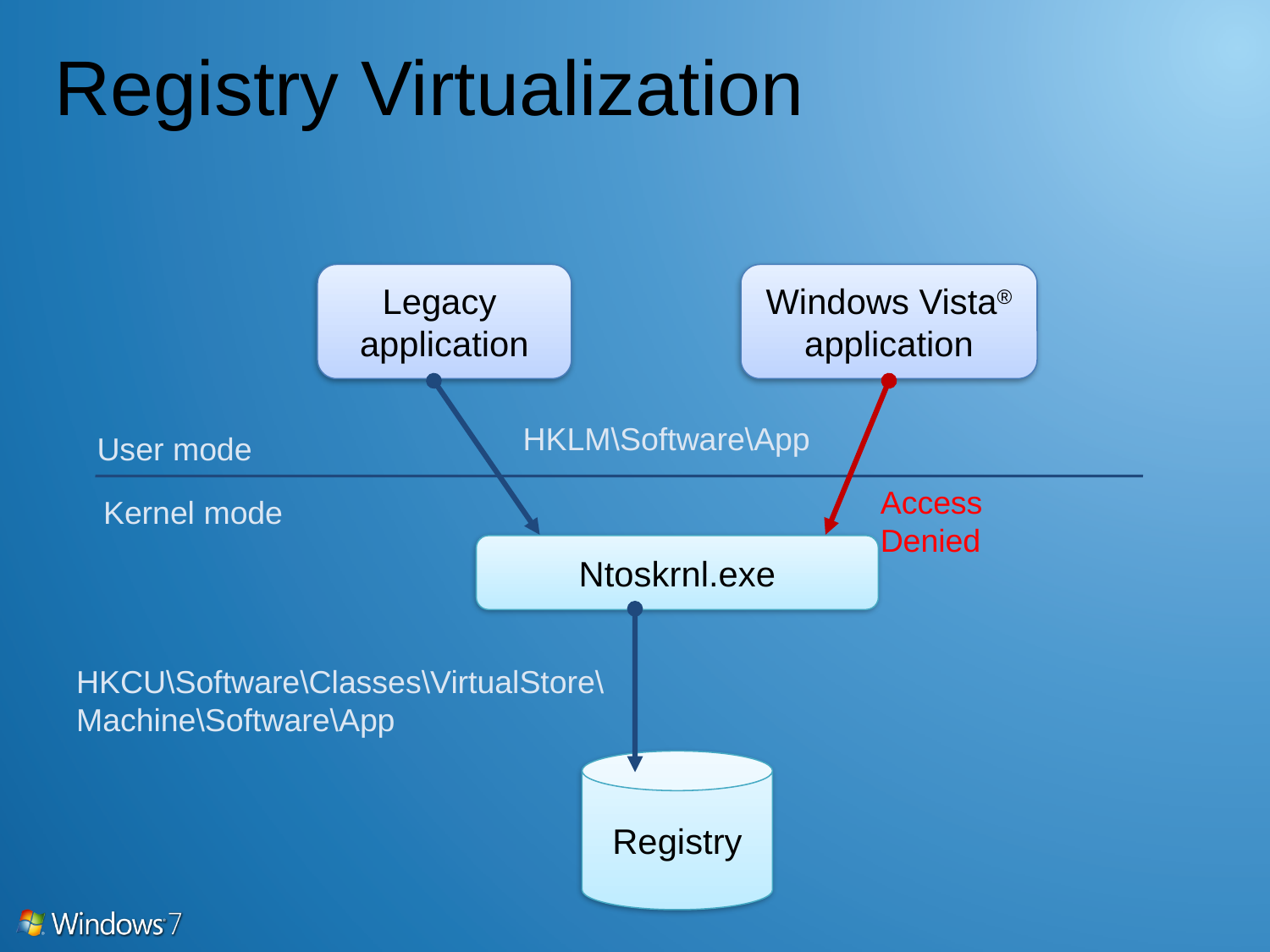

# Registry Virtualization
Legacy
application
Windows Vista®
application

HKLM\Software\App
User mode

Access Denied
Kernel mode
Ntoskrnl.exe

HKCU\Software\Classes\VirtualStore\
Machine\Software\App
Registry